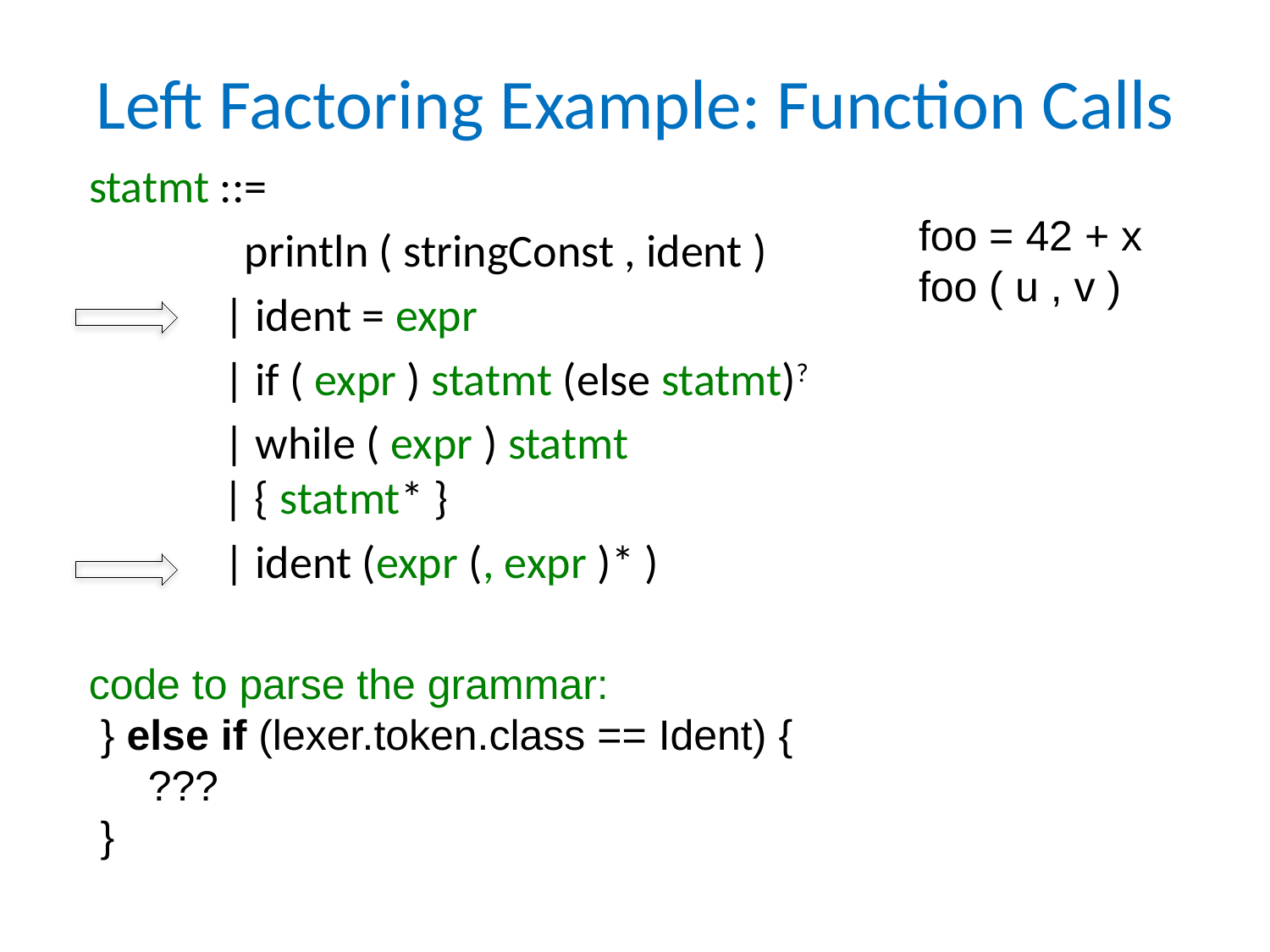

# Left Factoring Example: Function Calls
statmt ::=
               println ( stringConst , ident )
             | ident = expr
             | if ( expr ) statmt (else statmt)?
             | while ( expr ) statmt
             | { statmt* }
             | ident (expr (, expr )* )
foo = 42 + x
foo ( u , v )

code to parse the grammar:
 } else if (lexer.token.class == Ident) {
     ???
 }